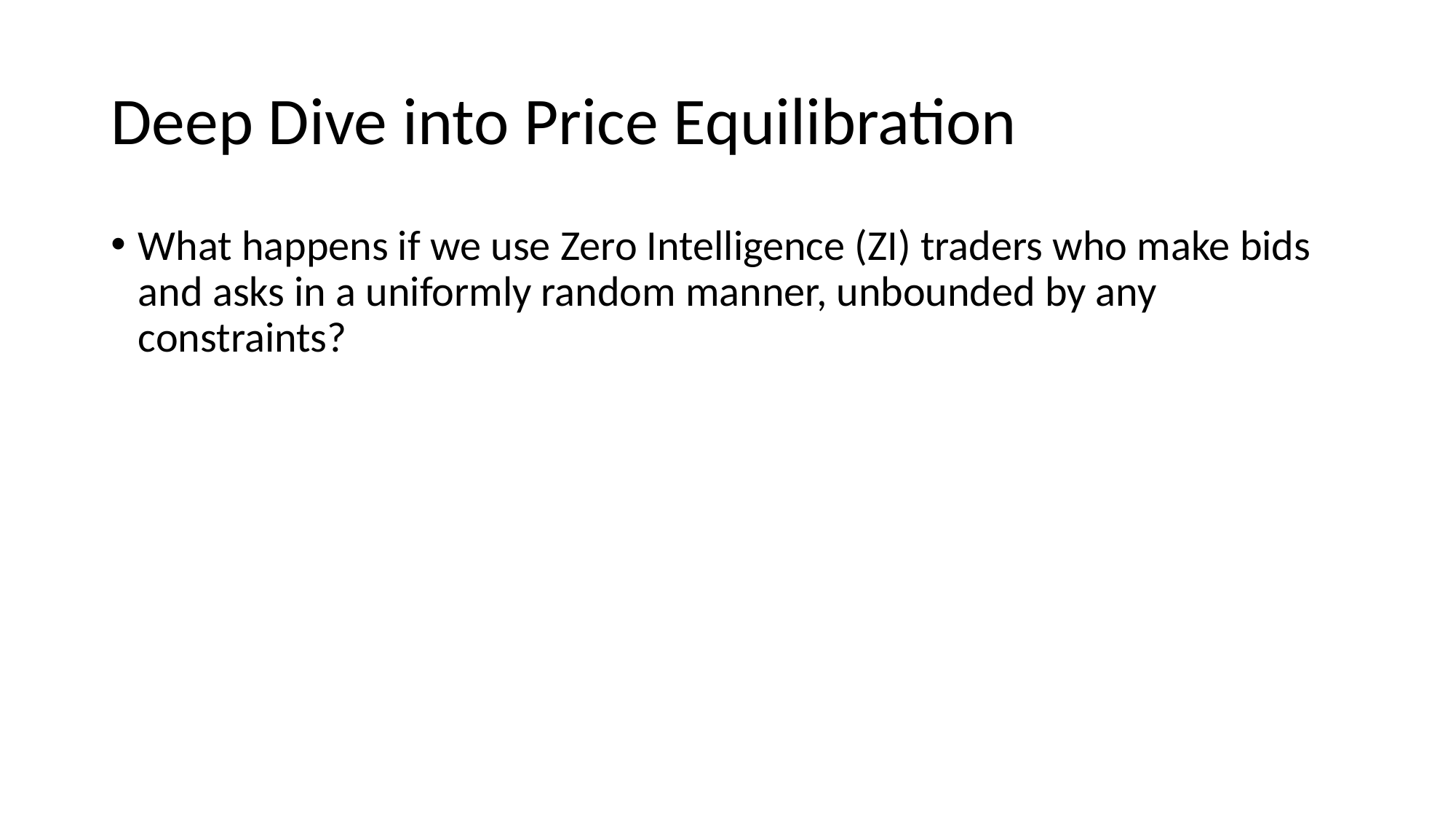

# Deep Dive into Price Equilibration
What happens if we use Zero Intelligence (ZI) traders who make bids and asks in a uniformly random manner, unbounded by any constraints?